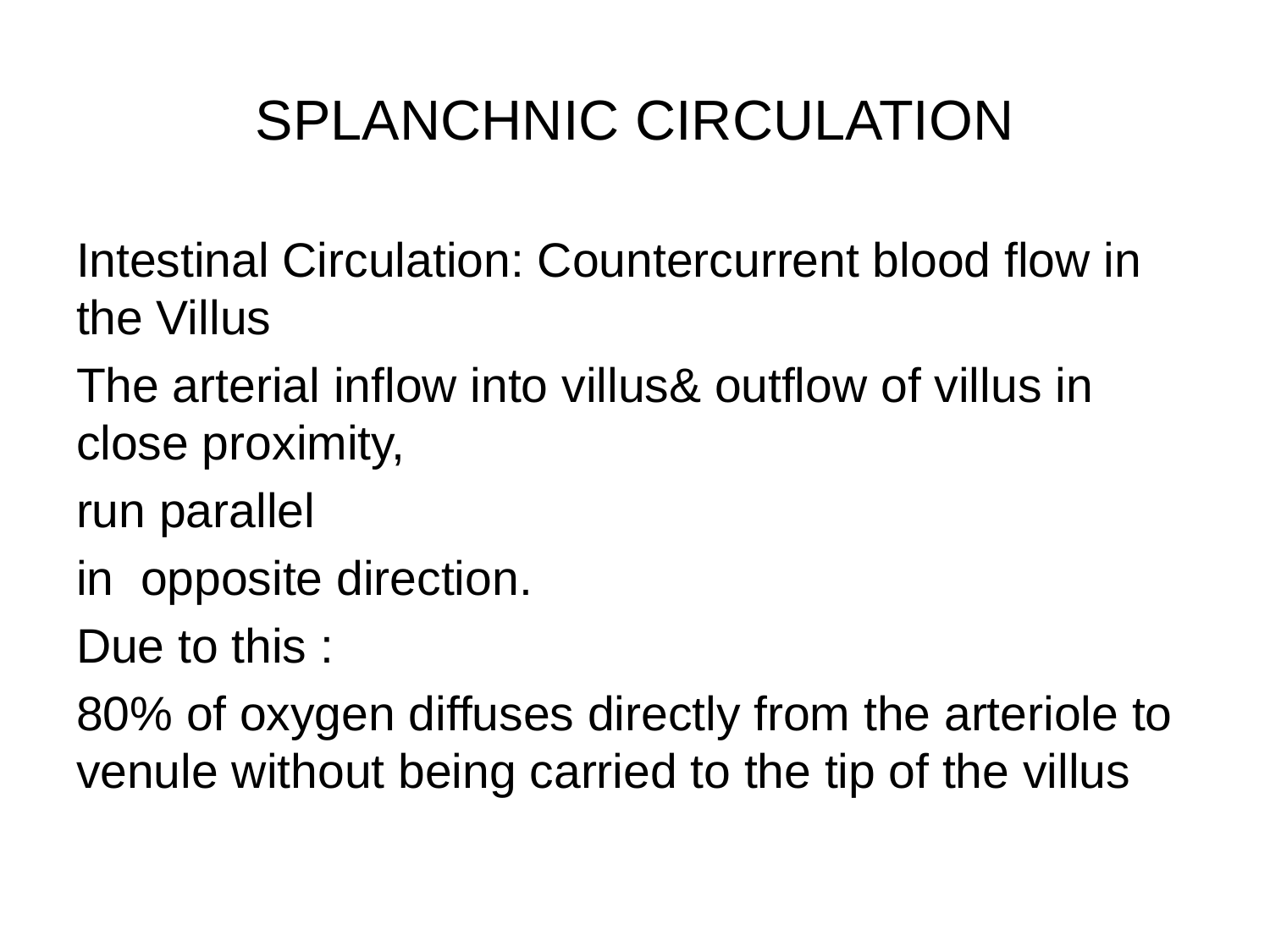

# SPLANCHNIC CIRCULATION
Intestinal Circulation: Countercurrent blood flow in the Villus
The arterial inflow into villus& outflow of villus in close proximity,
run parallel
in  opposite direction.
Due to this :
80% of oxygen diffuses directly from the arteriole to venule without being carried to the tip of the villus